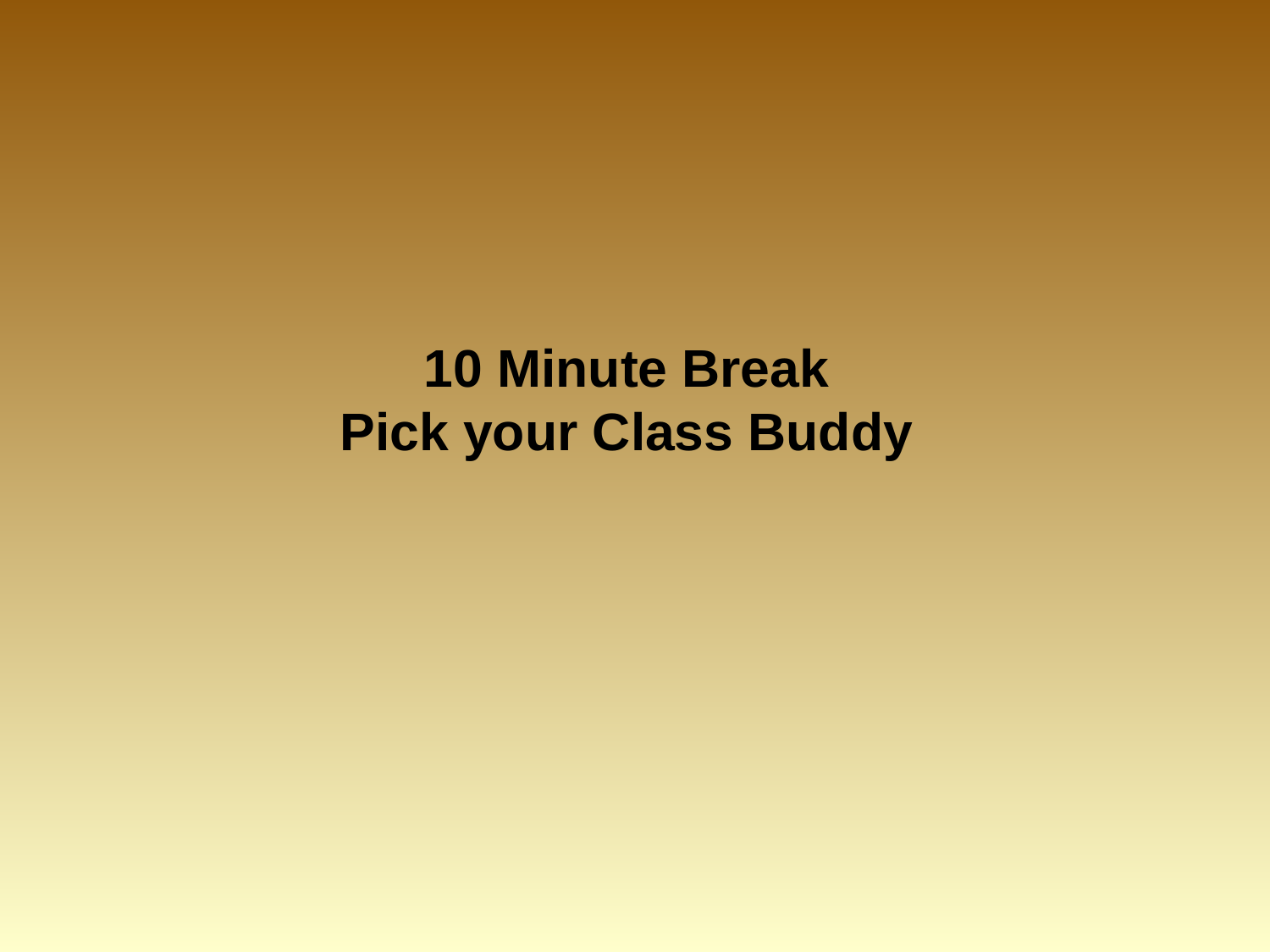

10 Minute Break
Pick your Class Buddy